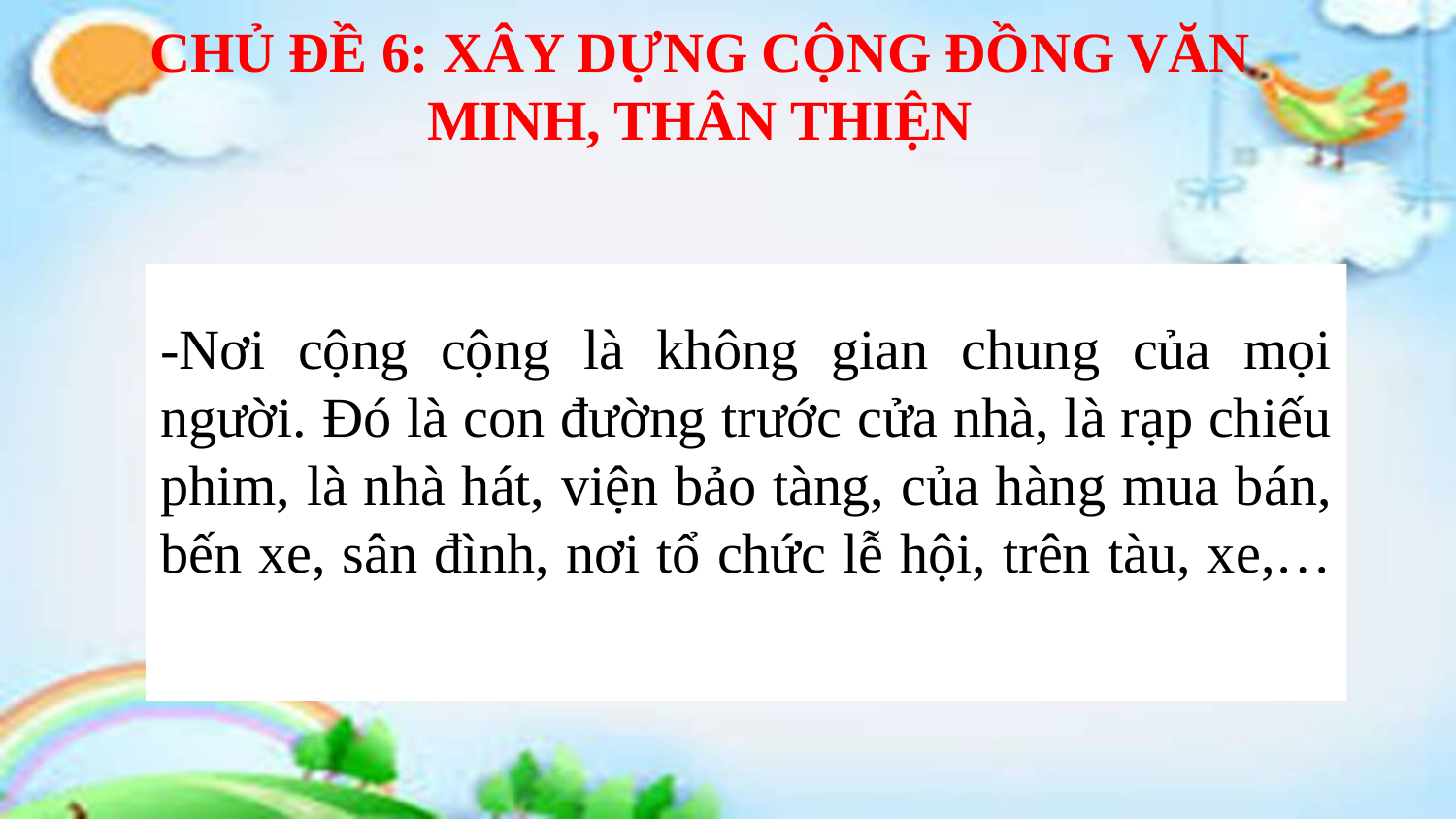

CHỦ ĐỀ 6: XÂY DỰNG CỘNG ĐỒNG VĂN MINH, THÂN THIỆN

# -Nơi cộng cộng là không gian chung của mọi người. Đó là con đường trước cửa nhà, là rạp chiếu phim, là nhà hát, viện bảo tàng, của hàng mua bán, bến xe, sân đình, nơi tổ chức lễ hội, trên tàu, xe,…